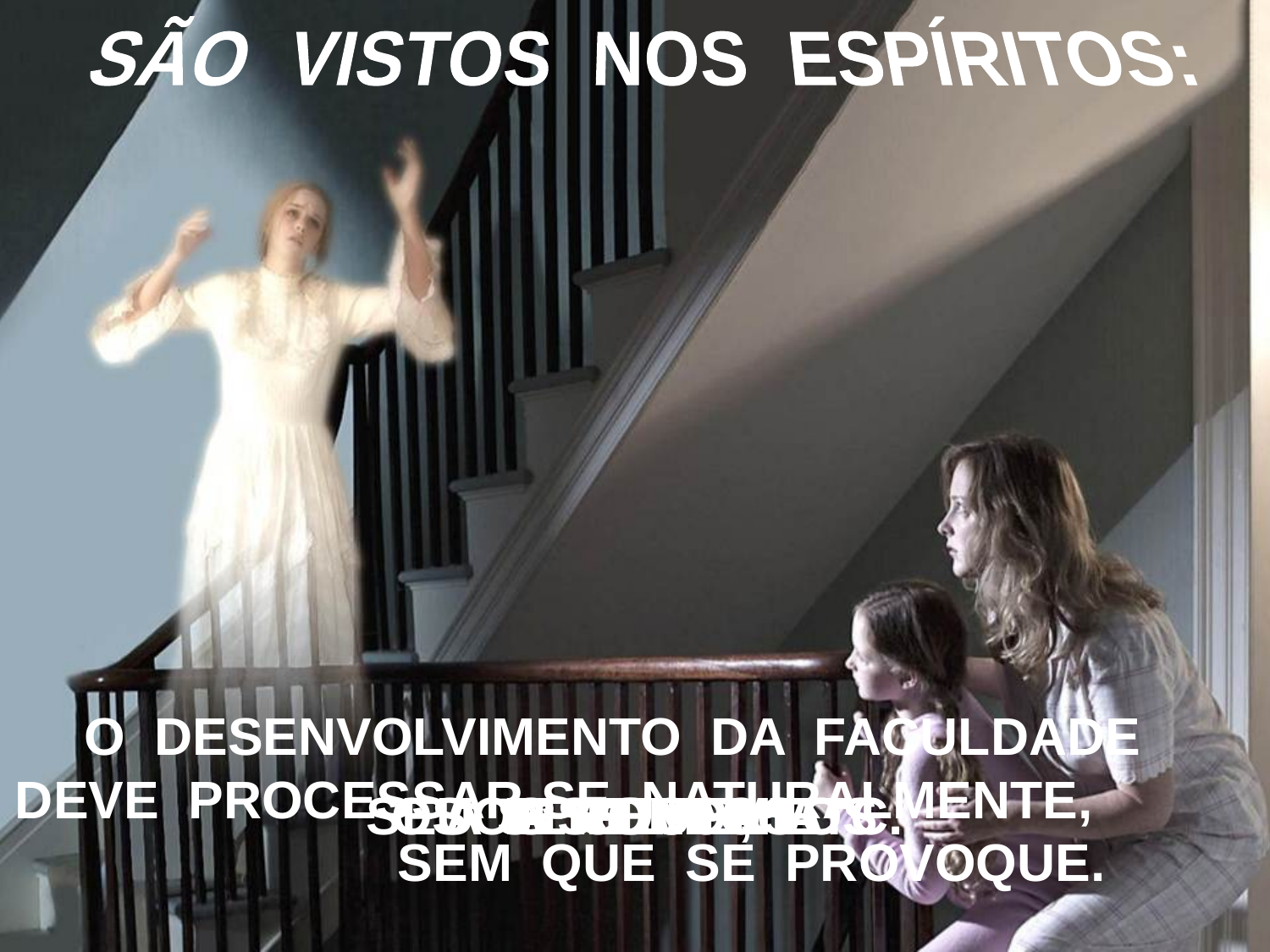

SÃO  VISTOS  NOS  ESPÍRITOS:

O  DESENVOLVIMENTO  DA  FACULDADE    DEVE  PROCESSAR-SE  NATURALMENTE,                            SEM  QUE  SE  PROVOQUE.
SEU  IR  E  VIR,  ETC.
A  ROUPA
OS  GESTOS
A  FISIONOMIA
OS  SENTIMENTOS